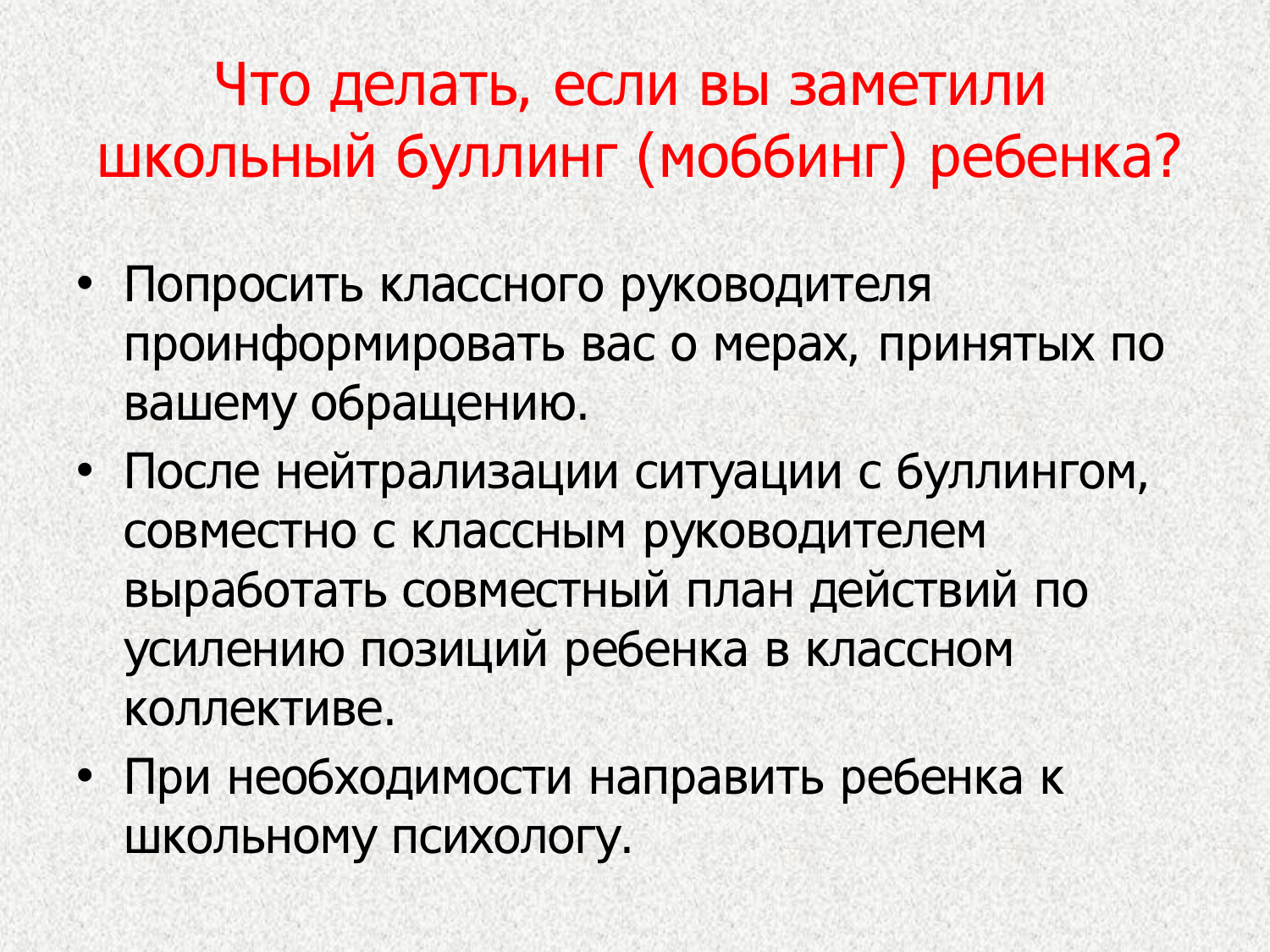

# Что делать, если вы заметили школьный буллинг (моббинг) ребенка?
Попросить классного руководителя проинформировать вас о мерах, принятых по вашему обращению.
После нейтрализации ситуации с буллингом, совместно с классным руководителем выработать совместный план действий по усилению позиций ребенка в классном коллективе.
При необходимости направить ребенка к школьному психологу.